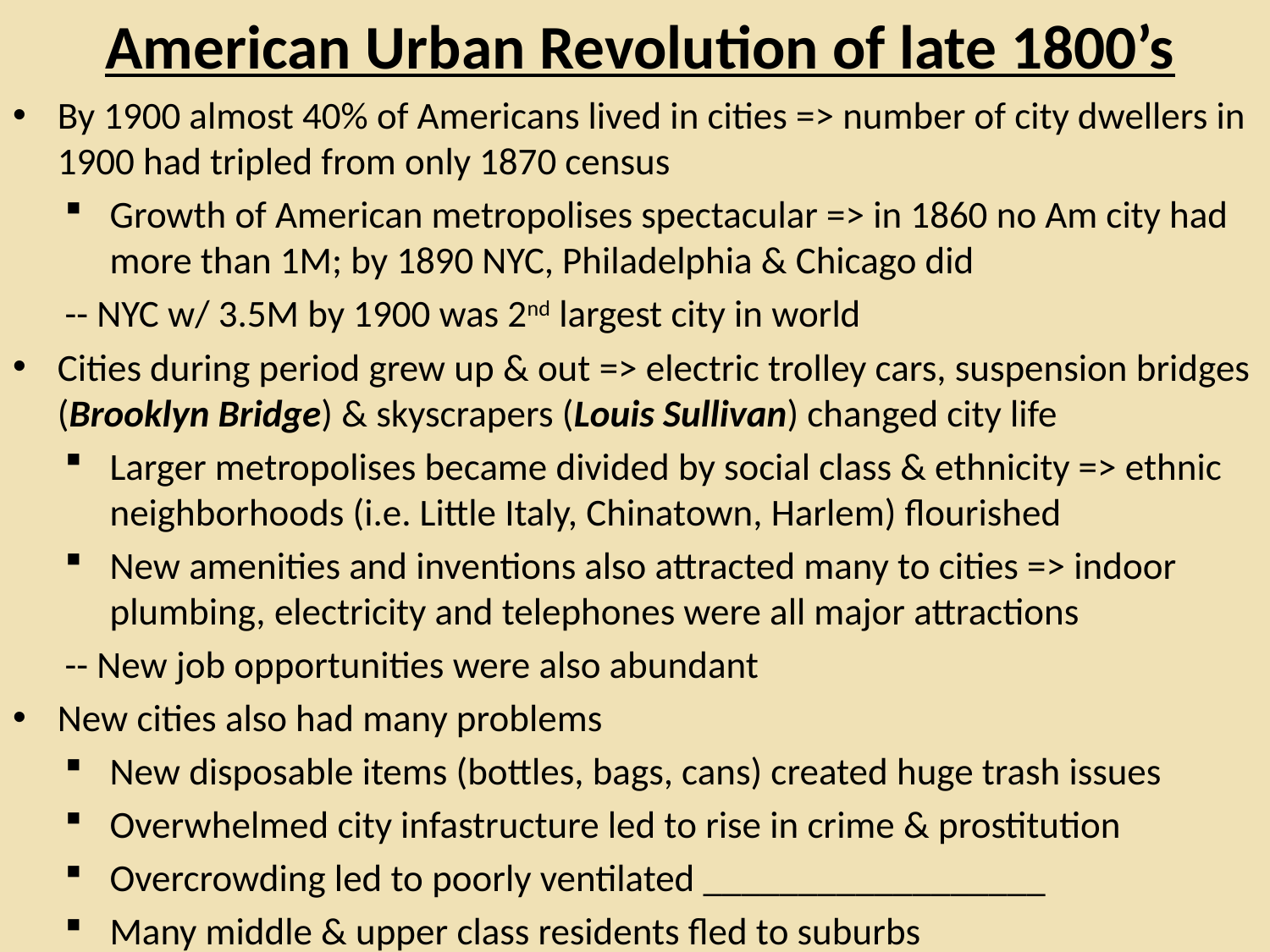

# American Urban Revolution of late 1800’s
By 1900 almost 40% of Americans lived in cities => number of city dwellers in 1900 had tripled from only 1870 census
Growth of American metropolises spectacular => in 1860 no Am city had more than 1M; by 1890 NYC, Philadelphia & Chicago did
	-- NYC w/ 3.5M by 1900 was 2nd largest city in world
Cities during period grew up & out => electric trolley cars, suspension bridges (Brooklyn Bridge) & skyscrapers (Louis Sullivan) changed city life
Larger metropolises became divided by social class & ethnicity => ethnic neighborhoods (i.e. Little Italy, Chinatown, Harlem) flourished
New amenities and inventions also attracted many to cities => indoor plumbing, electricity and telephones were all major attractions
	-- New job opportunities were also abundant
New cities also had many problems
New disposable items (bottles, bags, cans) created huge trash issues
Overwhelmed city infastructure led to rise in crime & prostitution
Overcrowding led to poorly ventilated __________________
Many middle & upper class residents fled to suburbs